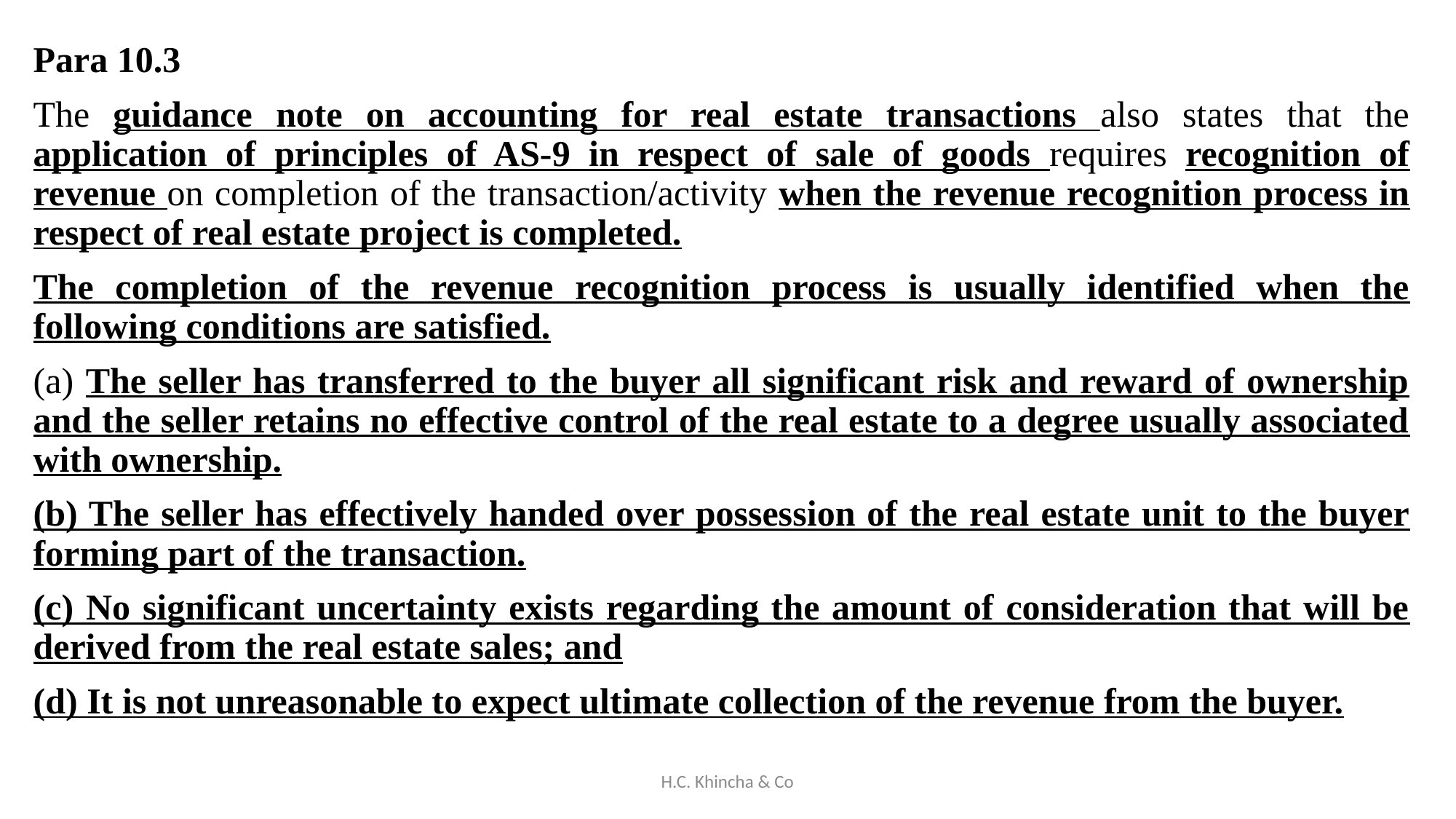

Para 10.3
The guidance note on accounting for real estate transactions also states that the application of principles of AS-9 in respect of sale of goods requires recognition of revenue on completion of the transaction/activity when the revenue recognition process in respect of real estate project is completed.
The completion of the revenue recognition process is usually identified when the following conditions are satisfied.
(a) The seller has transferred to the buyer all significant risk and reward of ownership and the seller retains no effective control of the real estate to a degree usually associated with ownership.
(b) The seller has effectively handed over possession of the real estate unit to the buyer forming part of the transaction.
(c) No significant uncertainty exists regarding the amount of consideration that will be derived from the real estate sales; and
(d) It is not unreasonable to expect ultimate collection of the revenue from the buyer.

H.C. Khincha & Co